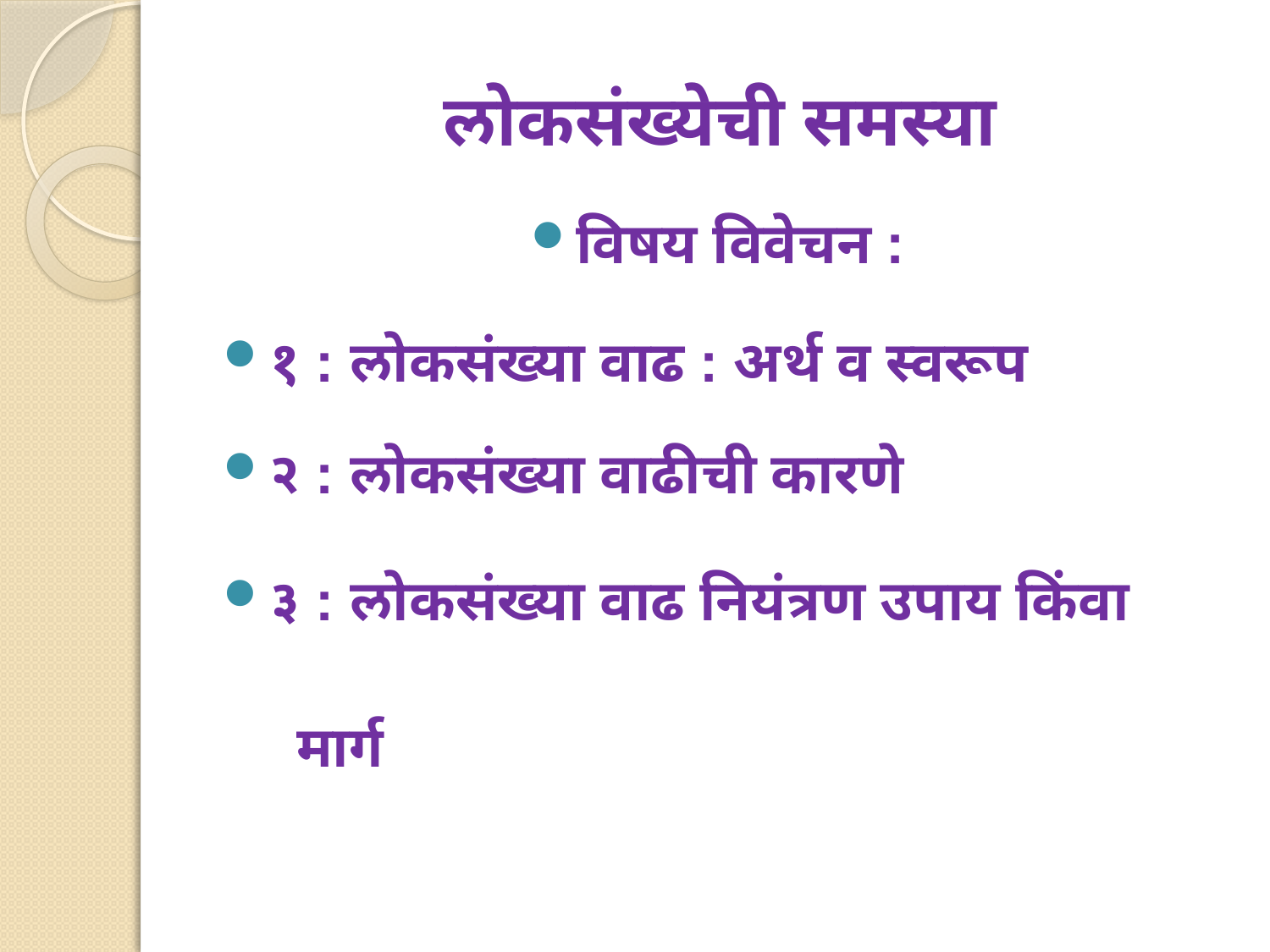

# लोकसंख्येची समस्या
विषय विवेचन :

१ : लोकसंख्या वाढ : अर्थ व स्वरूप

२ : लोकसंख्या वाढीची कारणे

३ : लोकसंख्या वाढ नियंत्रण उपाय किंवा
     मार्ग